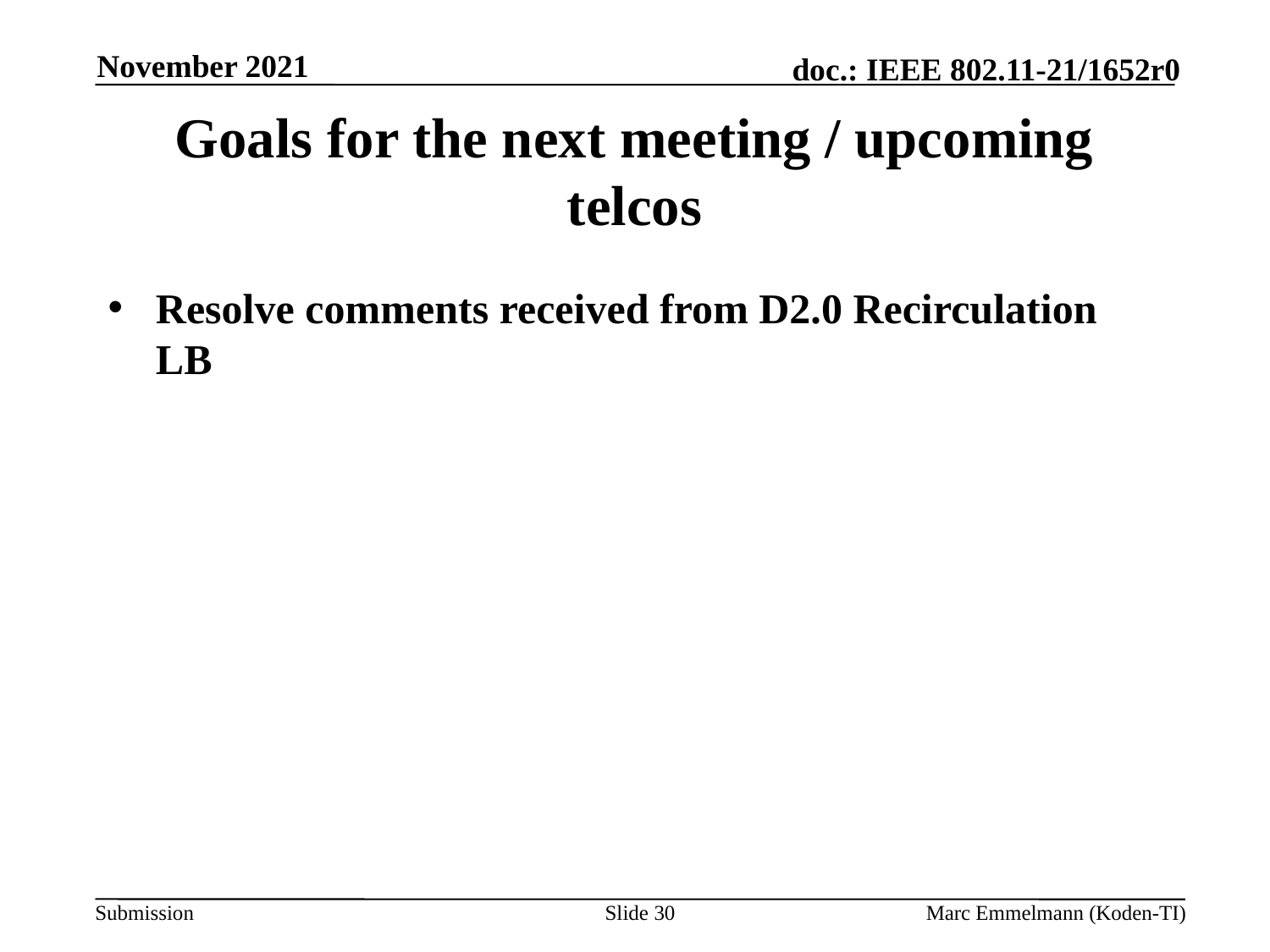

November 2021
# Goals for the next meeting / upcoming telcos
Resolve comments received from D2.0 Recirculation LB
Slide 30
Marc Emmelmann (Koden-TI)